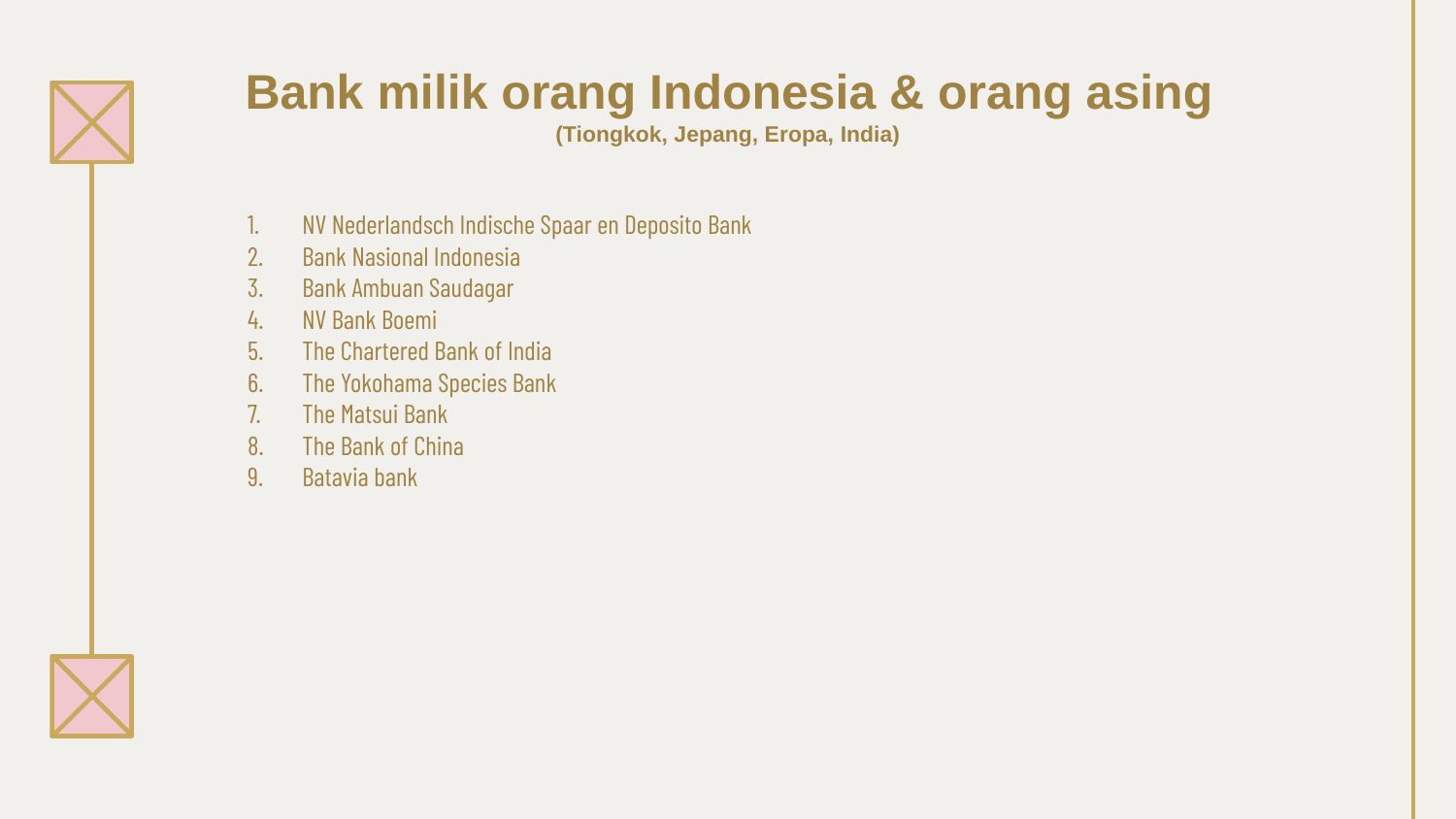

# Bank milik orang Indonesia & orang asing (Tiongkok, Jepang, Eropa, India)
NV Nederlandsch Indische Spaar en Deposito Bank
Bank Nasional Indonesia
Bank Ambuan Saudagar
NV Bank Boemi
The Chartered Bank of India
The Yokohama Species Bank
The Matsui Bank
The Bank of China
Batavia bank